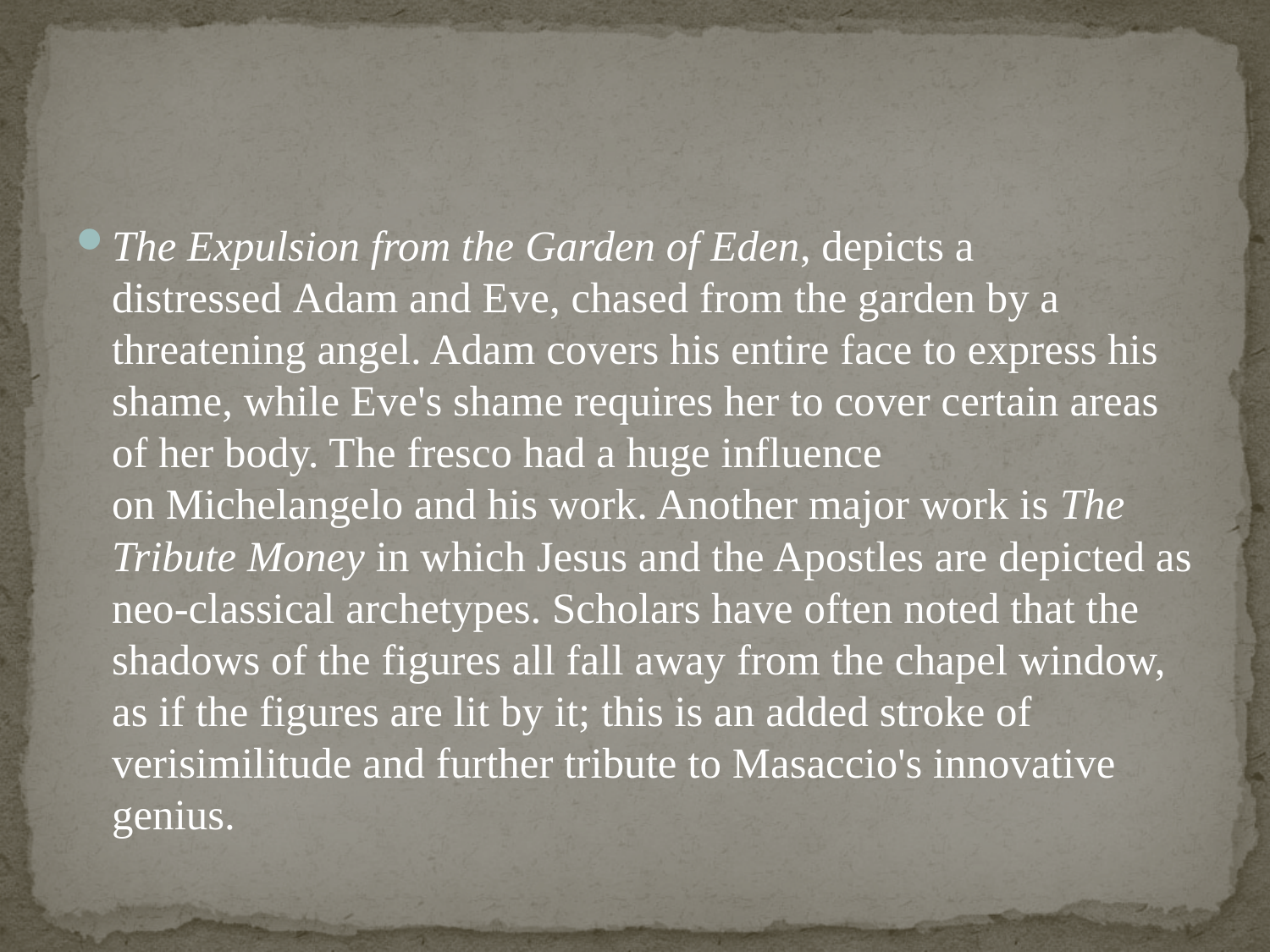

#
The Expulsion from the Garden of Eden, depicts a distressed Adam and Eve, chased from the garden by a threatening angel. Adam covers his entire face to express his shame, while Eve's shame requires her to cover certain areas of her body. The fresco had a huge influence on Michelangelo and his work. Another major work is The Tribute Money in which Jesus and the Apostles are depicted as neo-classical archetypes. Scholars have often noted that the shadows of the figures all fall away from the chapel window, as if the figures are lit by it; this is an added stroke of verisimilitude and further tribute to Masaccio's innovative genius.